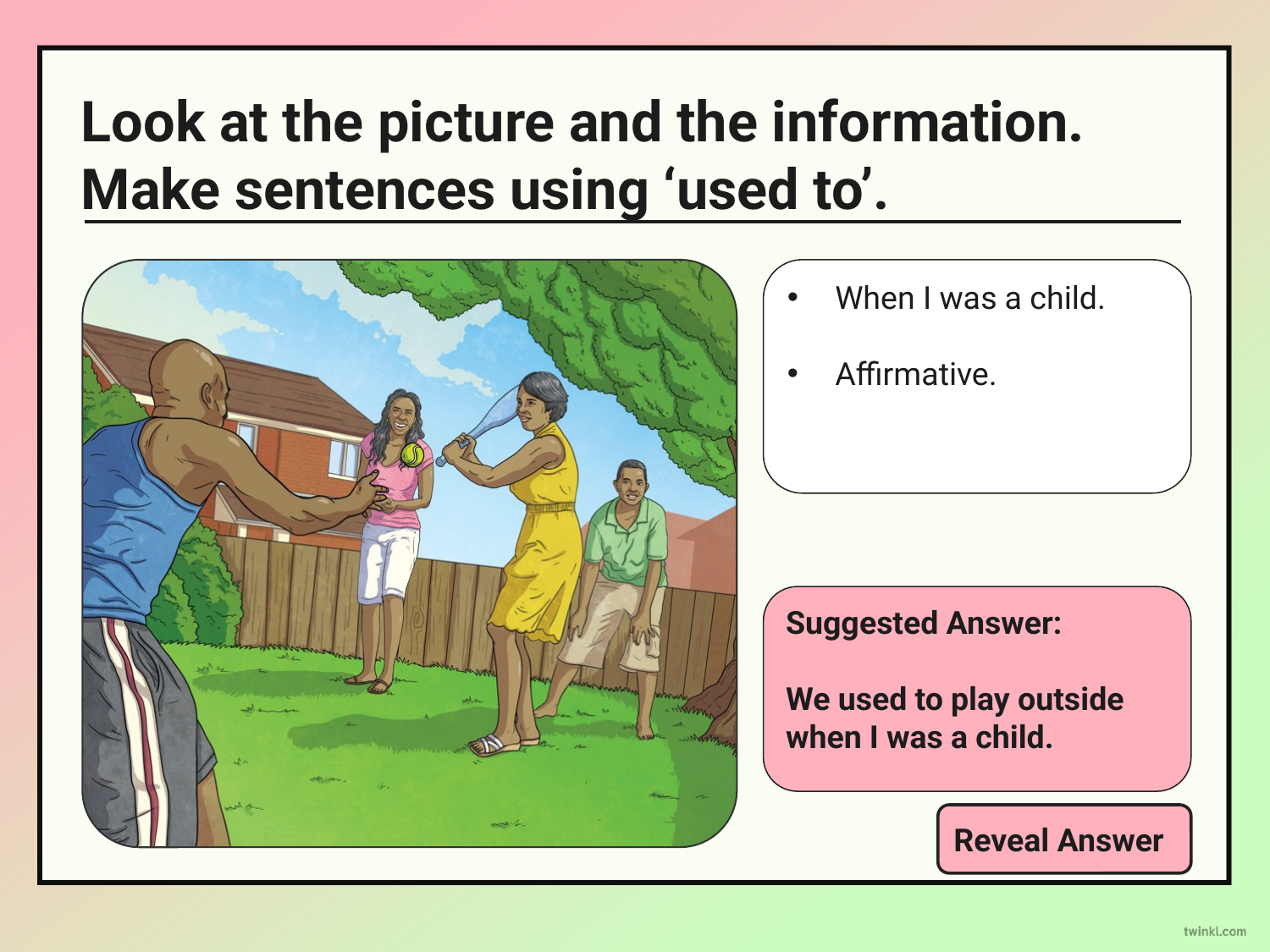

Look at the picture and the information. Make sentences using ‘used to’.

When I was a child.
Affirmative.
Suggested Answer:
We used to play outside when I was a child.

Reveal Answer